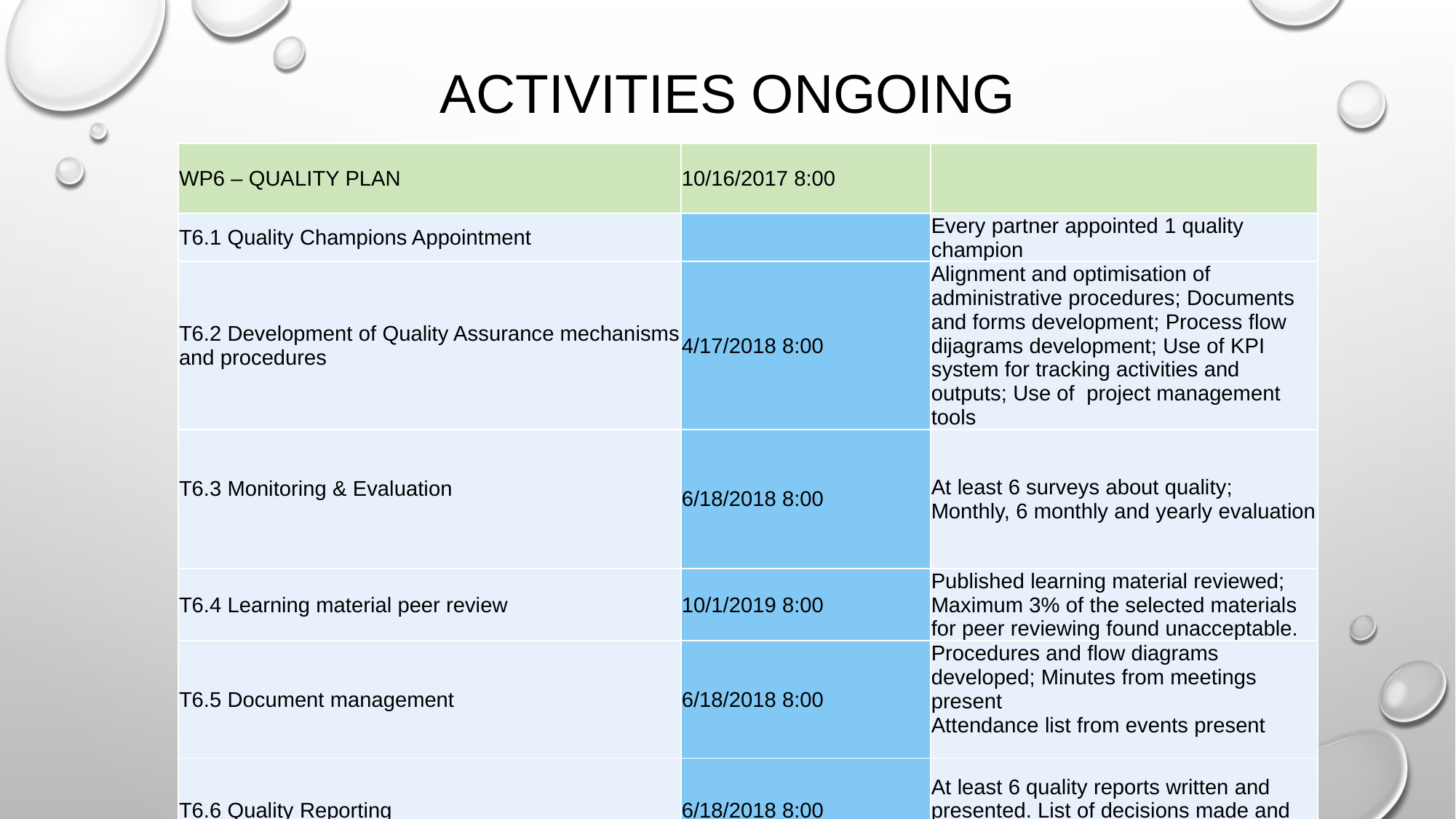

# Activities ongoing
| WP6 – QUALITY PLAN | 10/16/2017 8:00 |  |
| --- | --- | --- |
| T6.1 Quality Champions Appointment |  | Every partner appointed 1 quality champion |
| T6.2 Development of Quality Assurance mechanisms and procedures | 4/17/2018 8:00 | Alignment and optimisation of administrative procedures; Documents and forms development; Process flow dijagrams development; Use of KPI system for tracking activities and outputs; Use of project management tools |
| T6.3 Monitoring & Evaluation | 6/18/2018 8:00 | At least 6 surveys about quality; Monthly, 6 monthly and yearly evaluation |
| T6.4 Learning material peer review | 10/1/2019 8:00 | Published learning material reviewed; Maximum 3% of the selected materials for peer reviewing found unacceptable. |
| T6.5 Document management | 6/18/2018 8:00 | Procedures and flow diagrams developed; Minutes from meetings present Attendance list from events present |
| T6.6 Quality Reporting | 6/18/2018 8:00 | At least 6 quality reports written and presented. List of decisions made and reported |